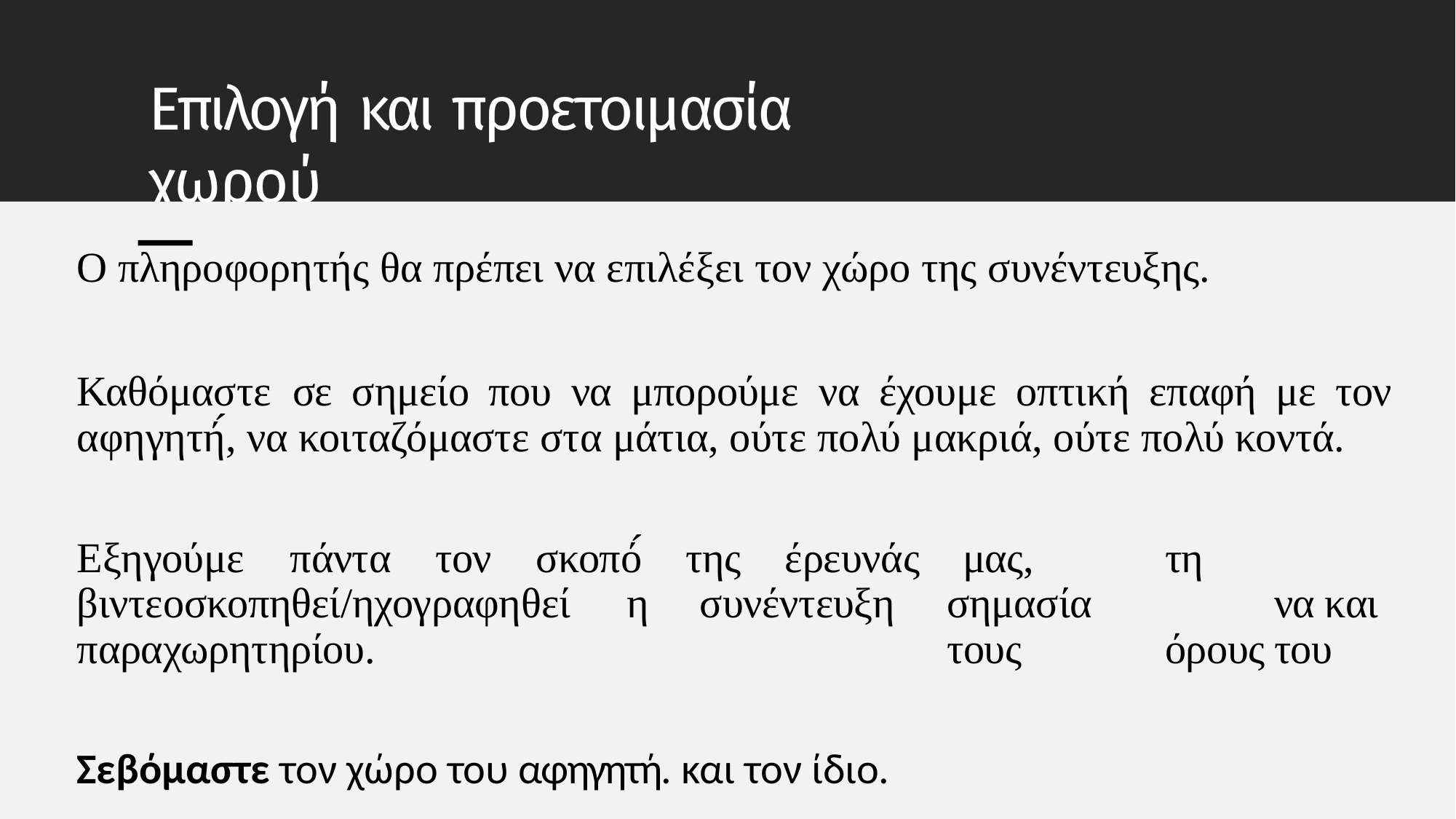

# Επιλογή και προετοιμασία χωρού

Ο πληροφορητής θα πρέπει να επιλέξει τον χώρο της συνέντευξης.

Καθόμαστε	σε	σημείο	που	να	μπορούμε	να	έχουμε	οπτική	επαφή	με	τον αφηγητή́, να κοιταζόμαστε στα μάτια, ούτε πολύ μακριά, ούτε πολύ κοντά.
Εξηγούμε	πάντα	τον	σκοπό́	της	έρευνάς βιντεοσκοπηθεί/ηχογραφηθεί	η		συνέντευξη παραχωρητηρίου.
μας,		τη	σημασία		να και	τους		όρους	του
Σεβόμαστε τον χώρο του αφηγητή. και τον ίδιο.